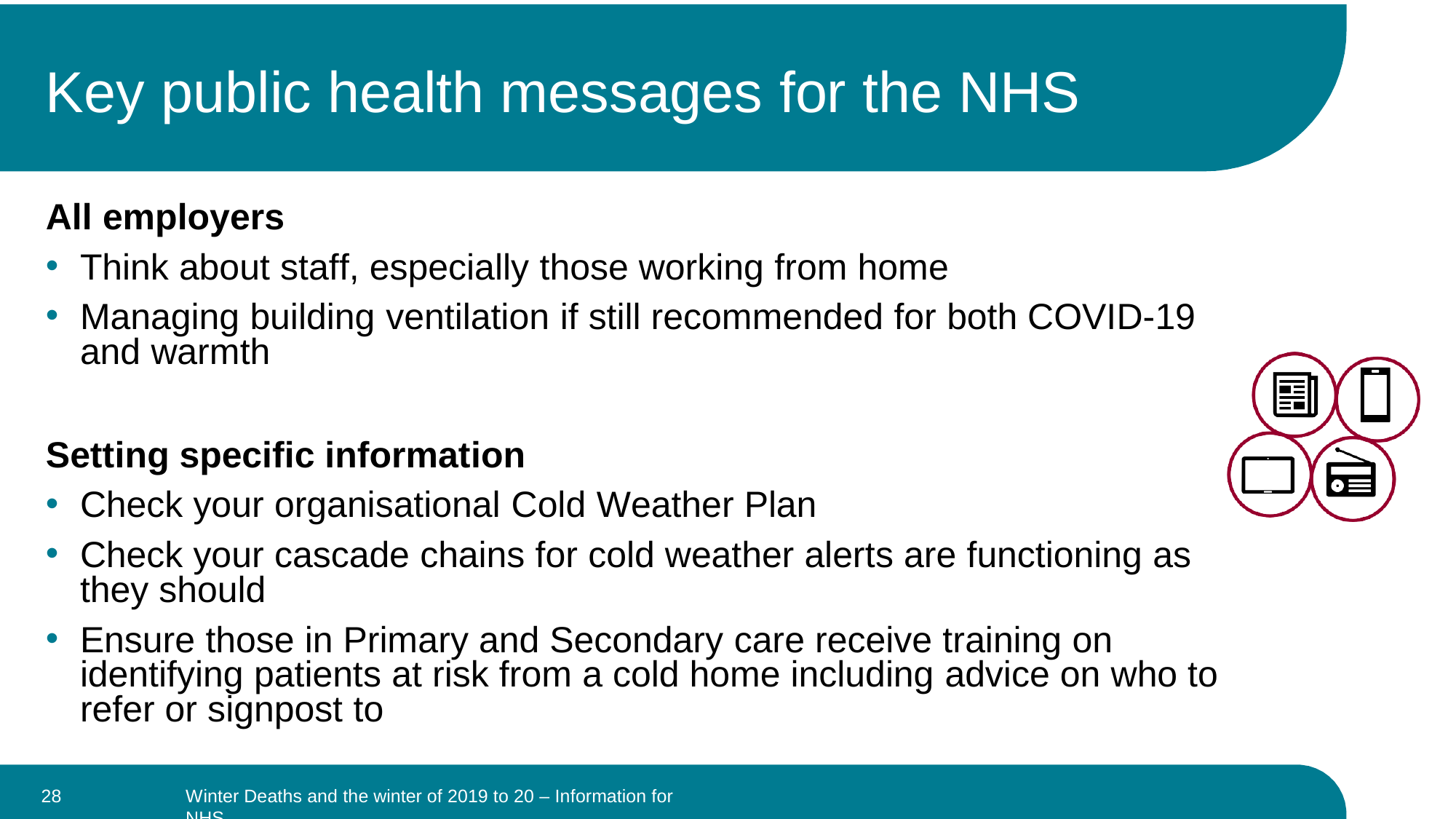

Key public health messages for the NHS
All employers
Think about staff, especially those working from home
Managing building ventilation if still recommended for both COVID-19 and warmth

Setting specific information
Check your organisational Cold Weather Plan
Check your cascade chains for cold weather alerts are functioning as they should
Ensure those in Primary and Secondary care receive training on identifying patients at risk from a cold home including advice on who to refer or signpost to

28
Winter Deaths and the winter of 2019 to 20 – Information for NHS